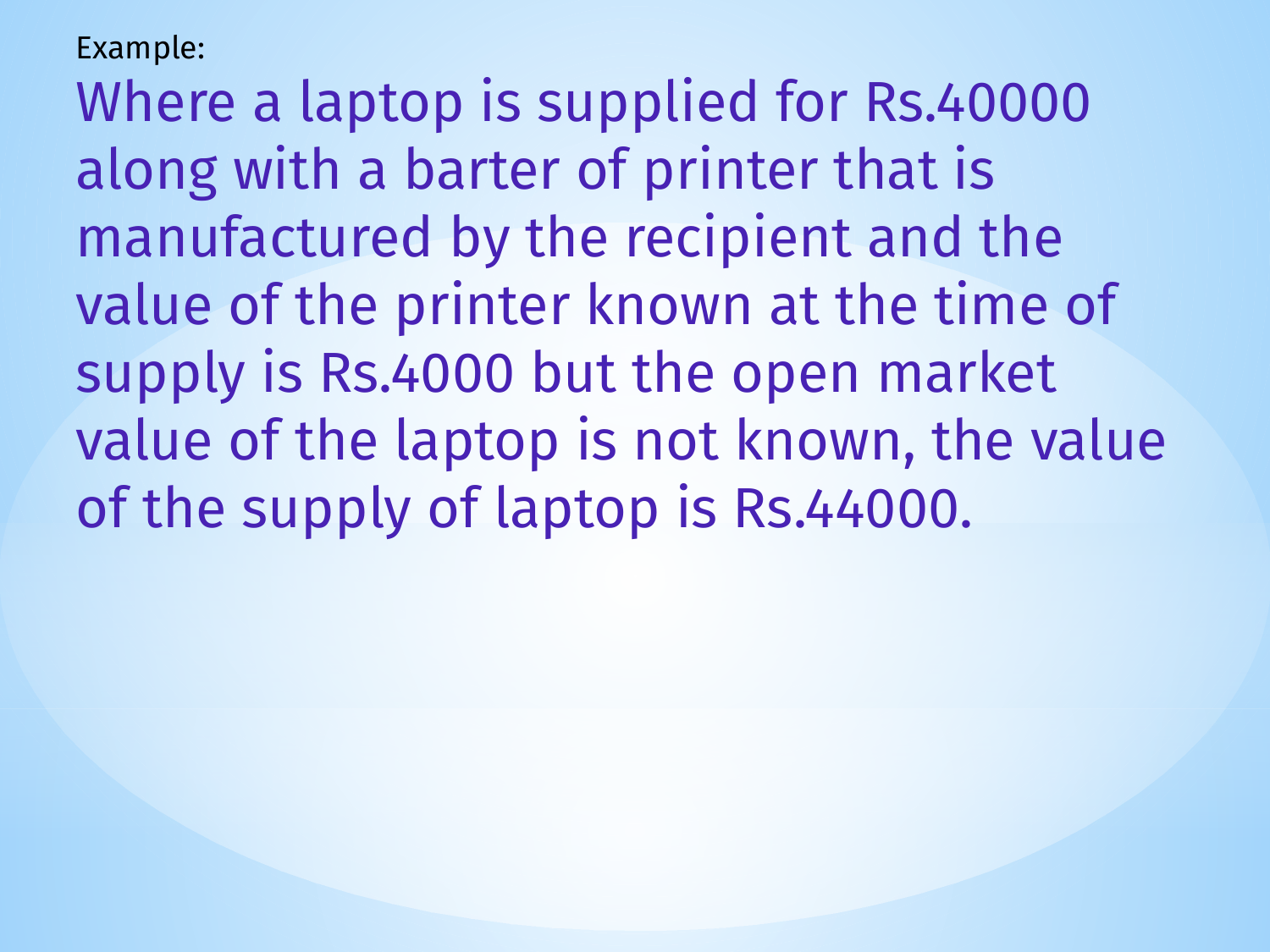

Example:
Where a laptop is supplied for Rs.40000 along with a barter of printer that is manufactured by the recipient and the value of the printer known at the time of supply is Rs.4000 but the open market value of the laptop is not known, the value of the supply of laptop is Rs.44000.